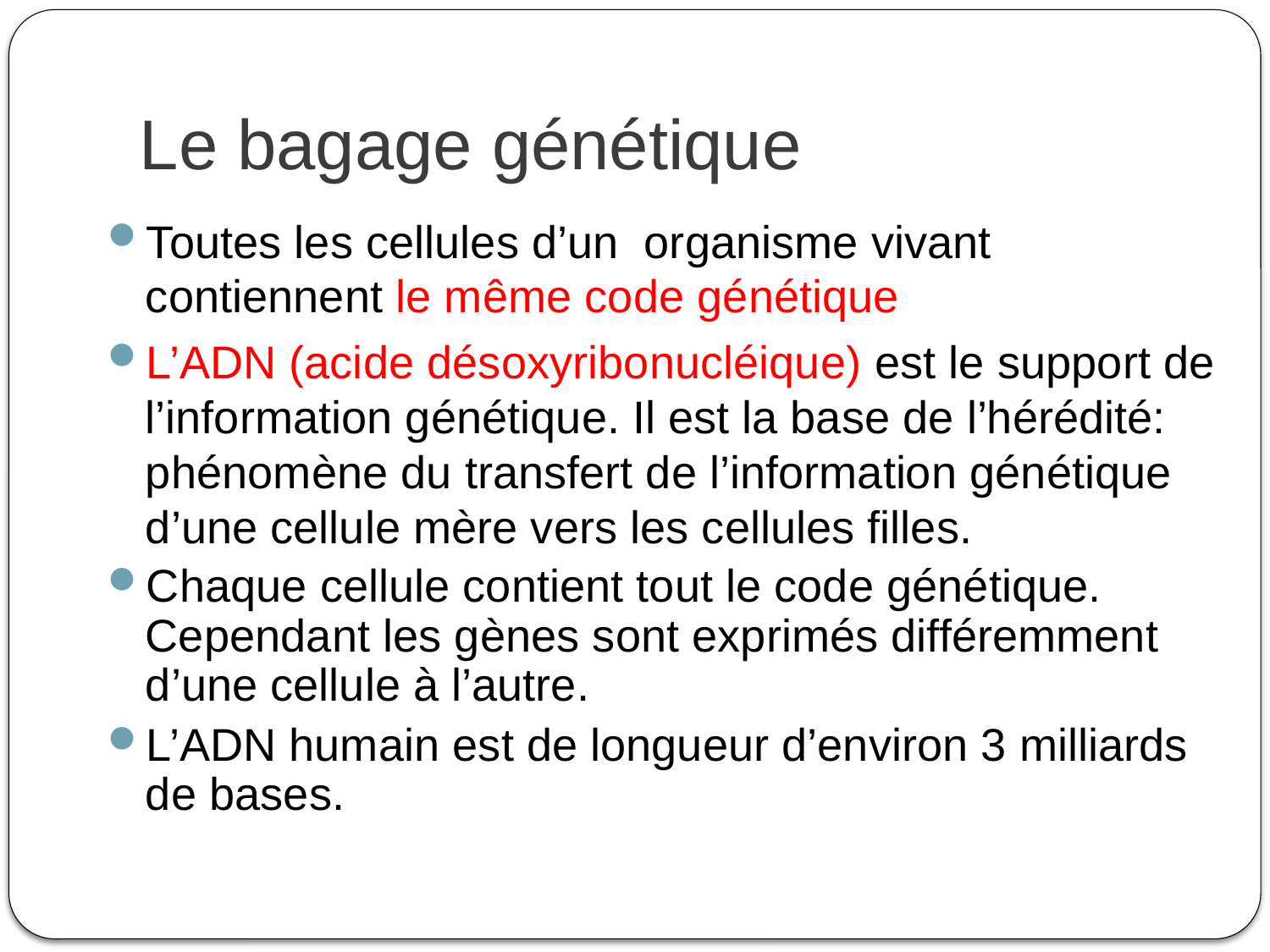

# Le bagage génétique
Toutes les cellules d’un  organisme vivant contiennent le même code génétique
L’ADN (acide désoxyribonucléique) est le support de l’information génétique. Il est la base de l’hérédité: phénomène du transfert de l’information génétique d’une cellule mère vers les cellules filles.
Chaque cellule contient tout le code génétique. Cependant les gènes sont exprimés différemment d’une cellule à l’autre.
L’ADN humain est de longueur d’environ 3 milliards de bases.